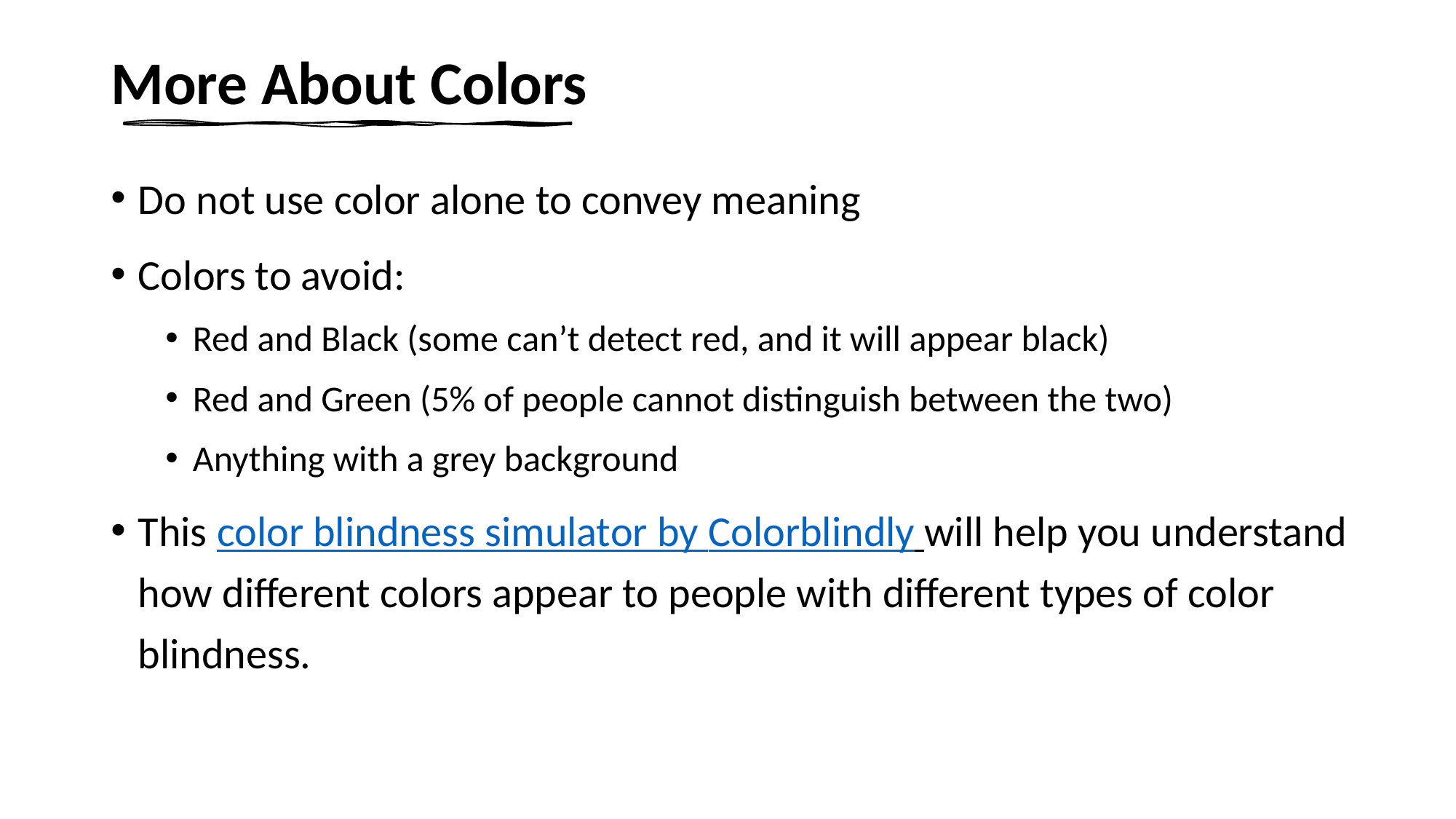

# More About Colors

Do not use color alone to convey meaning
Colors to avoid:
Red and Black (some can’t detect red, and it will appear black)
Red and Green (5% of people cannot distinguish between the two)
Anything with a grey background
This color blindness simulator by Colorblindly will help you understand how different colors appear to people with different types of color blindness.